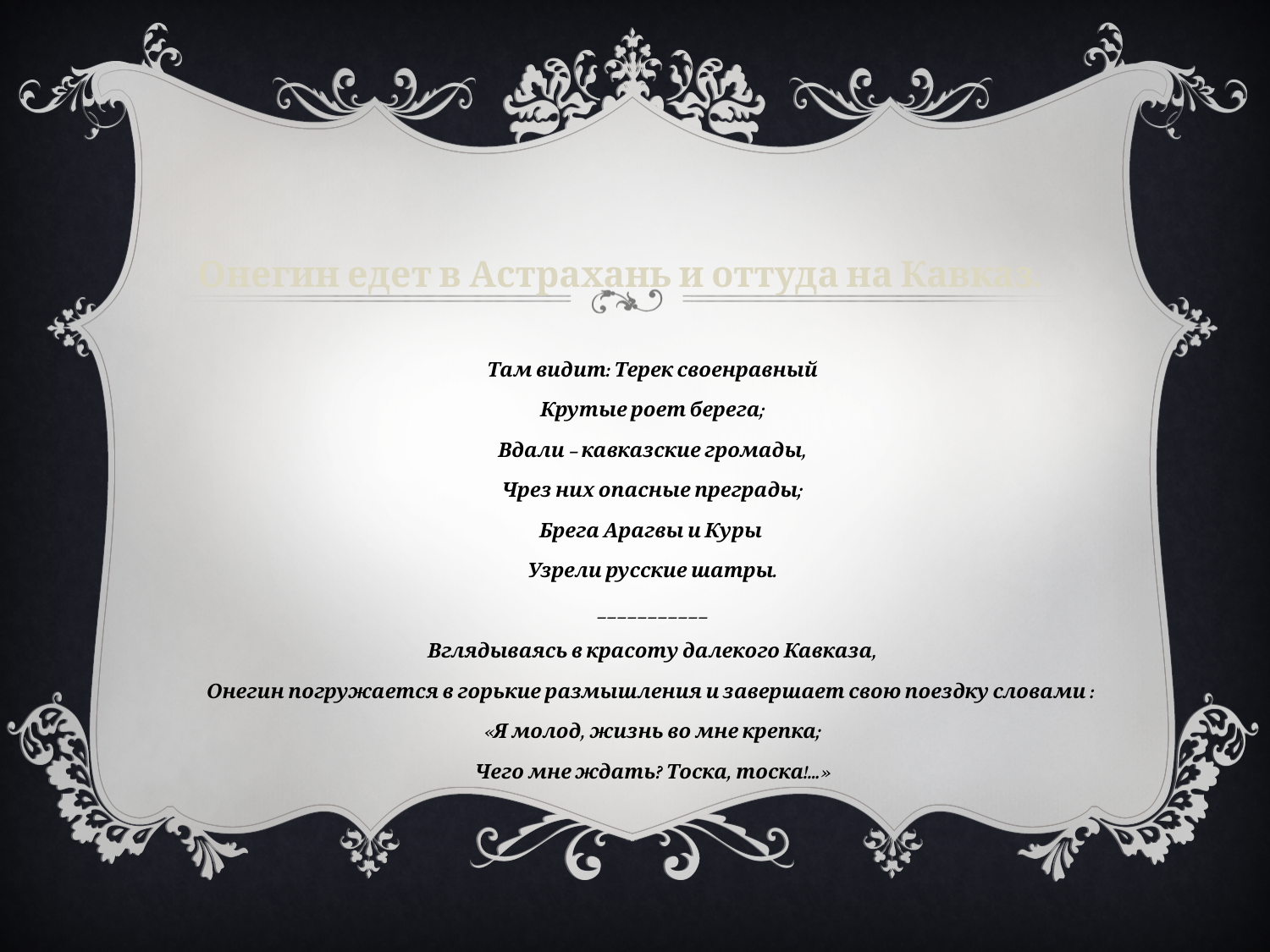

# Онегин едет в Астрахань и оттуда на Кавказ.
Там видит: Терек своенравный
Крутые роет берега;
Вдали – кавказские громады,
Чрез них опасные преграды;
Брега Арагвы и Куры
Узрели русские шатры.
___________
Вглядываясь в красоту далекого Кавказа,
Онегин погружается в горькие размышления и завершает свою поездку словами :
«Я молод, жизнь во мне крепка;
Чего мне ждать? Тоска, тоска!...»